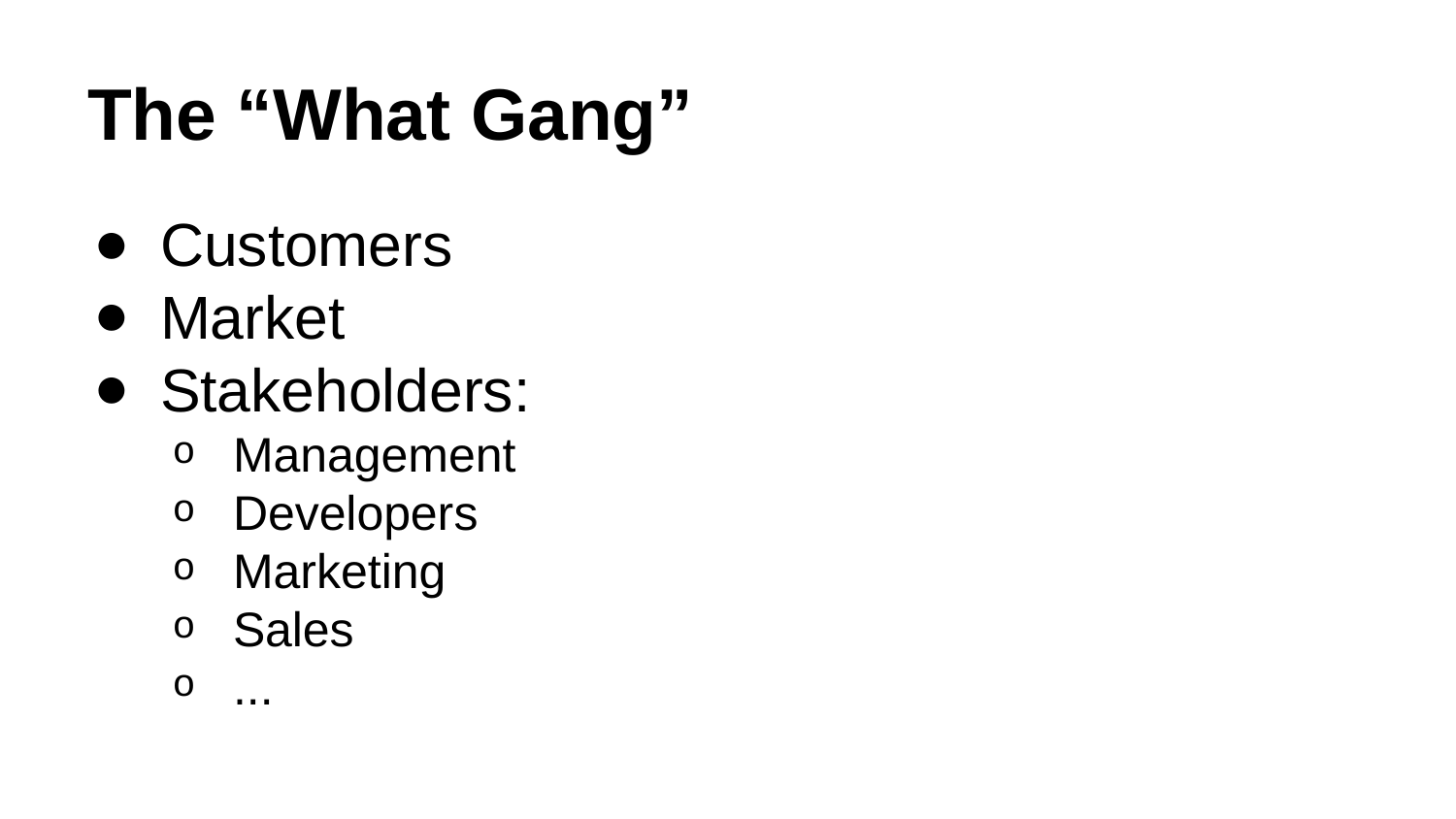

# The “What Gang”
Customers
Market
Stakeholders:
Management
Developers
Marketing
Sales
...